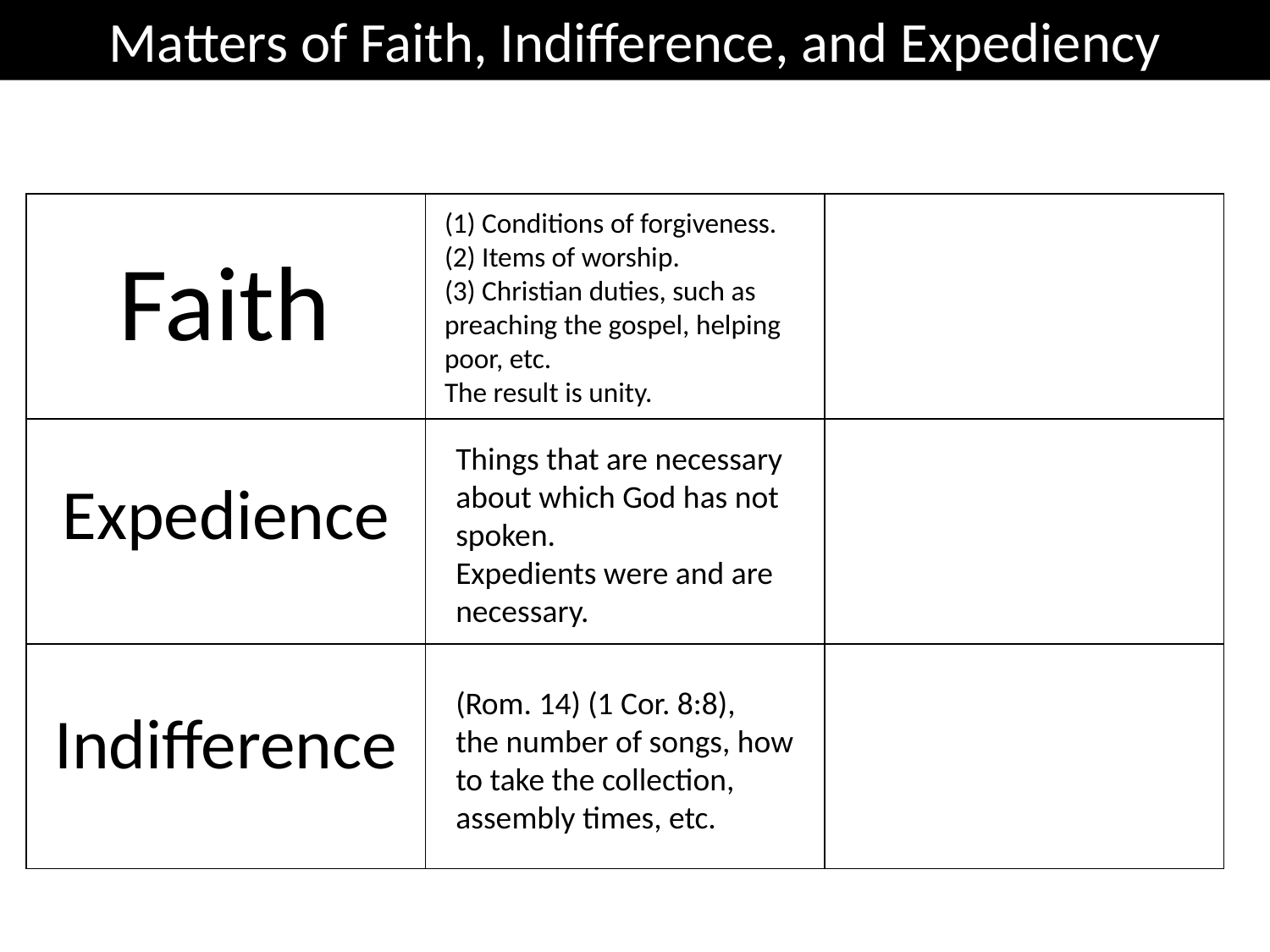

Matters of Faith, Indifference, and Expediency
|  |  |  |
| --- | --- | --- |
|  |  |  |
|  |  |  |
(1) Conditions of forgiveness.
(2) Items of worship.
(3) Christian duties, such as preaching the gospel, helping poor, etc.
The result is unity.
Faith
Things that are necessary about which God has not spoken.
Expedients were and are necessary.
Expedience

(Rom. 14) (1 Cor. 8:8),
the number of songs, how to take the collection, assembly times, etc.
Indifference